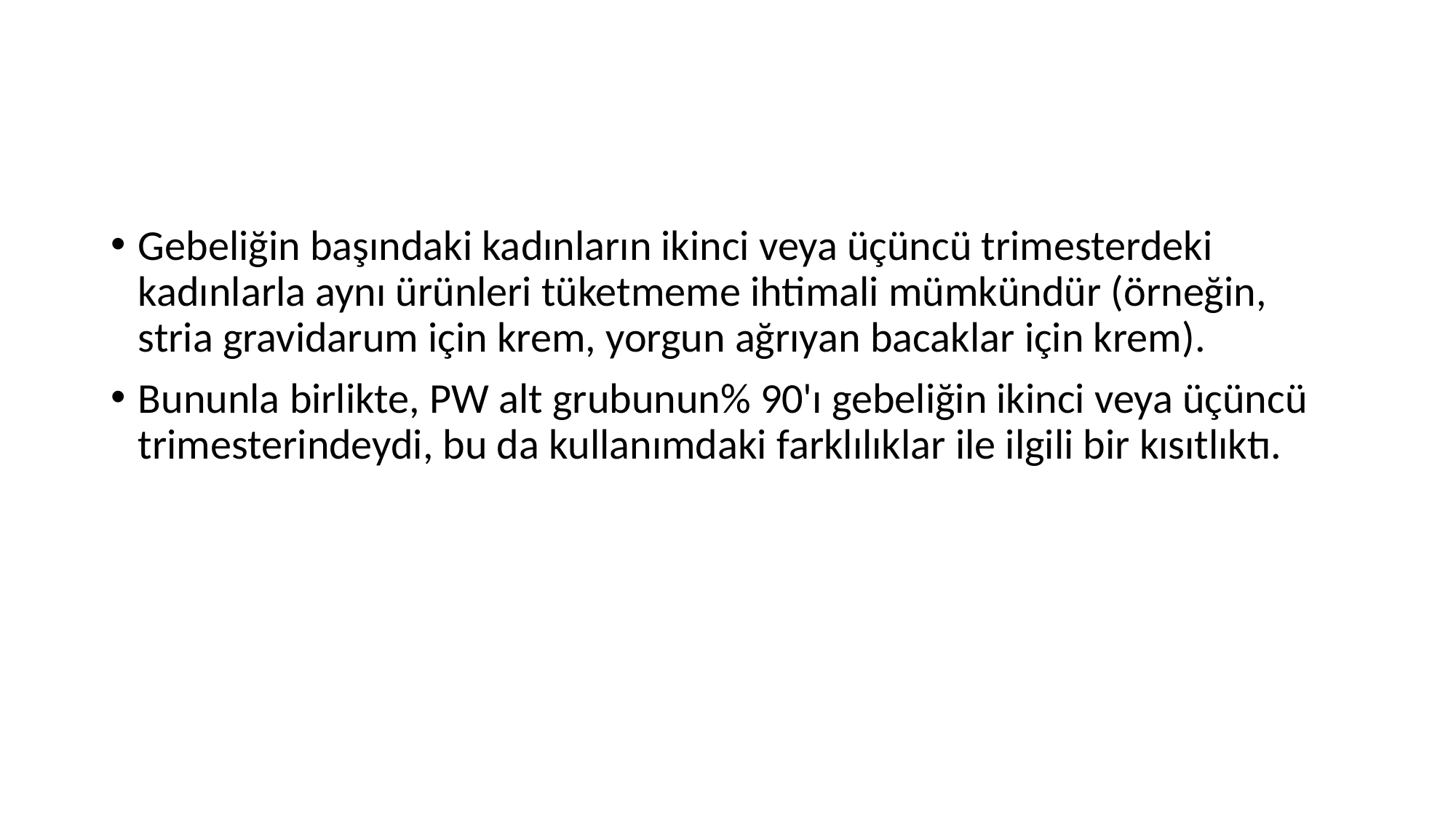

#
Gebeliğin başındaki kadınların ikinci veya üçüncü trimesterdeki kadınlarla aynı ürünleri tüketmeme ihtimali mümkündür (örneğin, stria gravidarum için krem, yorgun ağrıyan bacaklar için krem).
Bununla birlikte, PW alt grubunun% 90'ı gebeliğin ikinci veya üçüncü trimesterindeydi, bu da kullanımdaki farklılıklar ile ilgili bir kısıtlıktı.